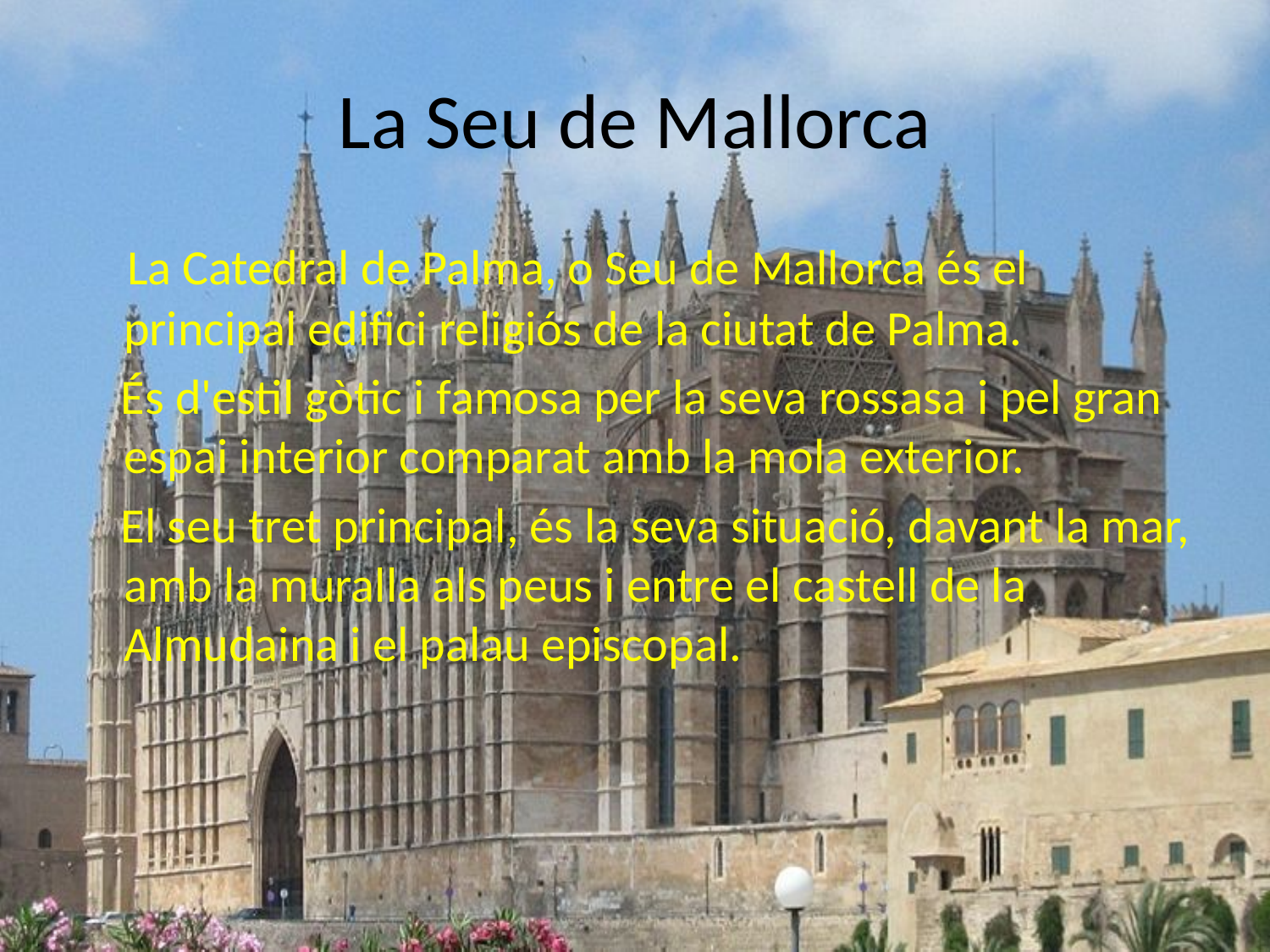

# La Seu de Mallorca
    La Catedral de Palma, o Seu de Mallorca és el principal edifici religiós de la ciutat de Palma.
    És d'estil gòtic i famosa per la seva rossasa i pel gran espai interior comparat amb la mola exterior.
    El seu tret principal, és la seva situació, davant la mar, amb la muralla als peus i entre el castell de la Almudaina i el palau episcopal.